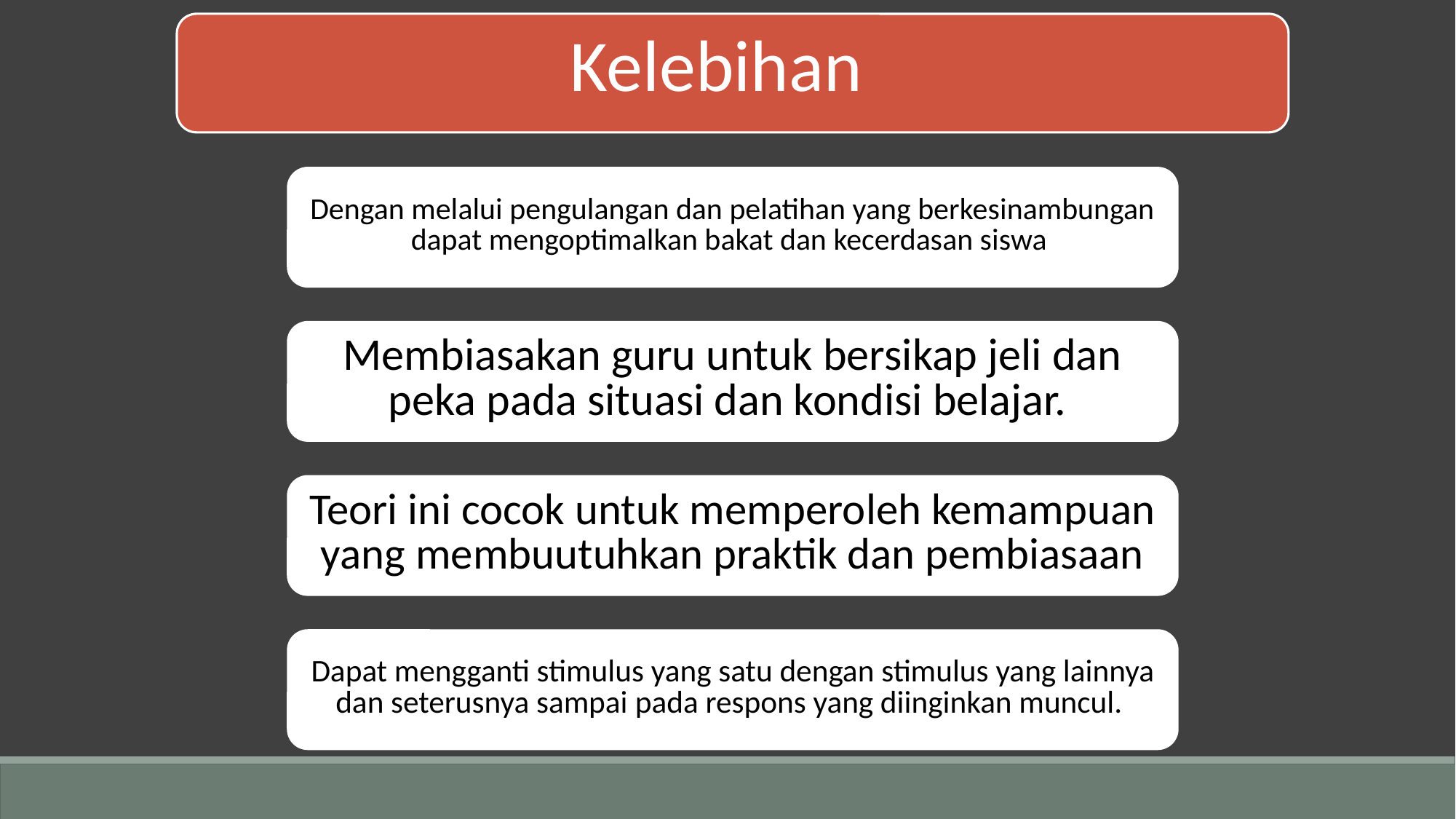

Kelebihan
Dengan melalui pengulangan dan pelatihan yang berkesinambungan dapat mengoptimalkan bakat dan kecerdasan siswa
Dapat mengganti stimulus yang satu dengan stimulus yang lainnya dan seterusnya sampai pada respons yang diinginkan muncul.
Membiasakan guru untuk bersikap jeli dan peka pada situasi dan kondisi belajar.
Teori ini cocok untuk memperoleh kemampuan yang membuutuhkan praktik dan pembiasaan